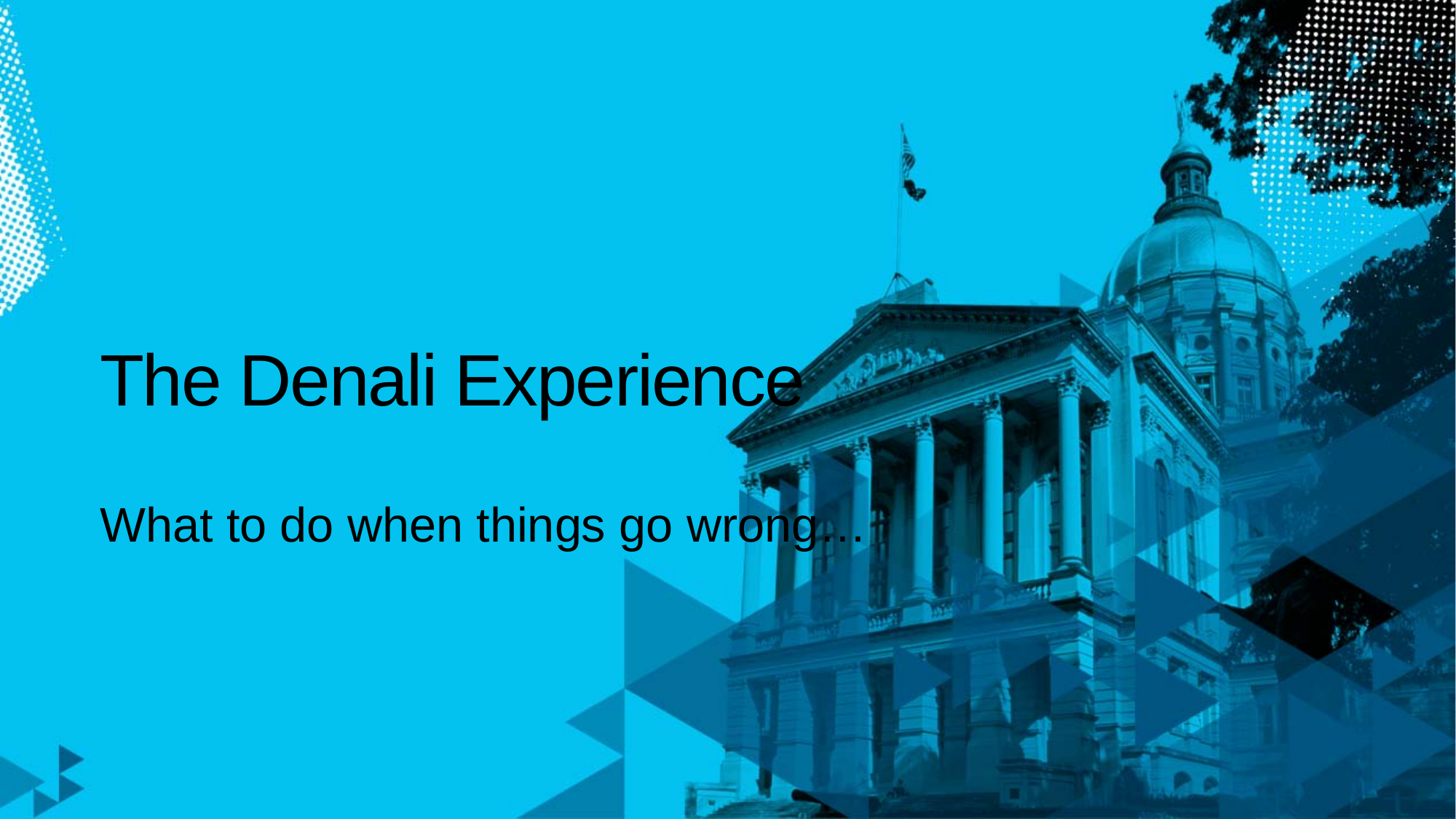

# The Denali Experience
What to do when things go wrong…